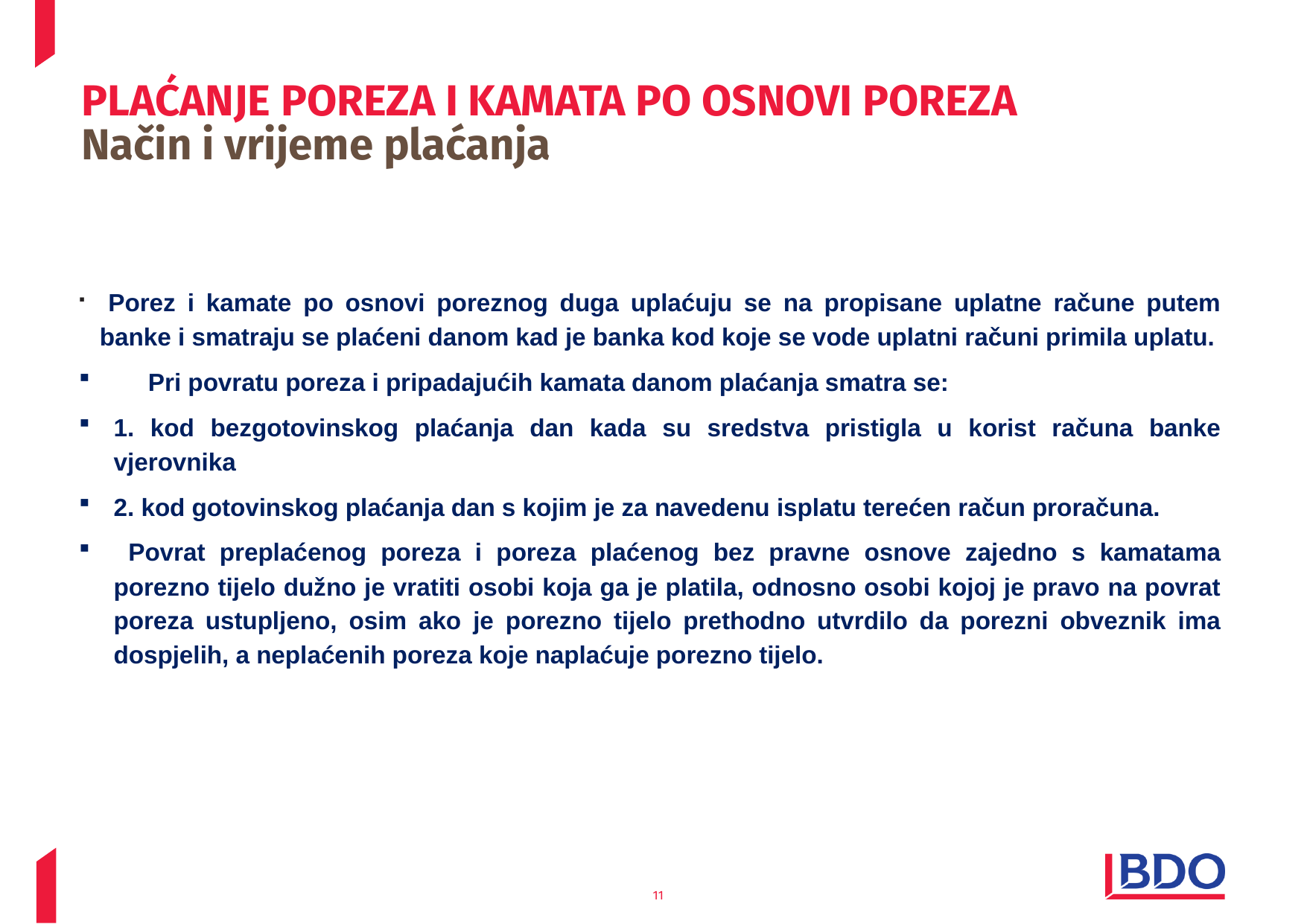

# PLAĆANJE POREZA I KAMATA PO OSNOVI POREZA
Način i vrijeme plaćanja

 Porez i kamate po osnovi poreznog duga uplaćuju se na propisane uplatne račune putem banke i smatraju se plaćeni danom kad je banka kod koje se vode uplatni računi primila uplatu.
     Pri povratu poreza i pripadajućih kamata danom plaćanja smatra se:
1. kod bezgotovinskog plaćanja dan kada su sredstva pristigla u korist računa banke vjerovnika
2. kod gotovinskog plaćanja dan s kojim je za navedenu isplatu terećen račun proračuna.
 Povrat preplaćenog poreza i poreza plaćenog bez pravne osnove zajedno s kamatama porezno tijelo dužno je vratiti osobi koja ga je platila, odnosno osobi kojoj je pravo na povrat poreza ustupljeno, osim ako je porezno tijelo prethodno utvrdilo da porezni obveznik ima dospjelih, a neplaćenih poreza koje naplaćuje porezno tijelo.